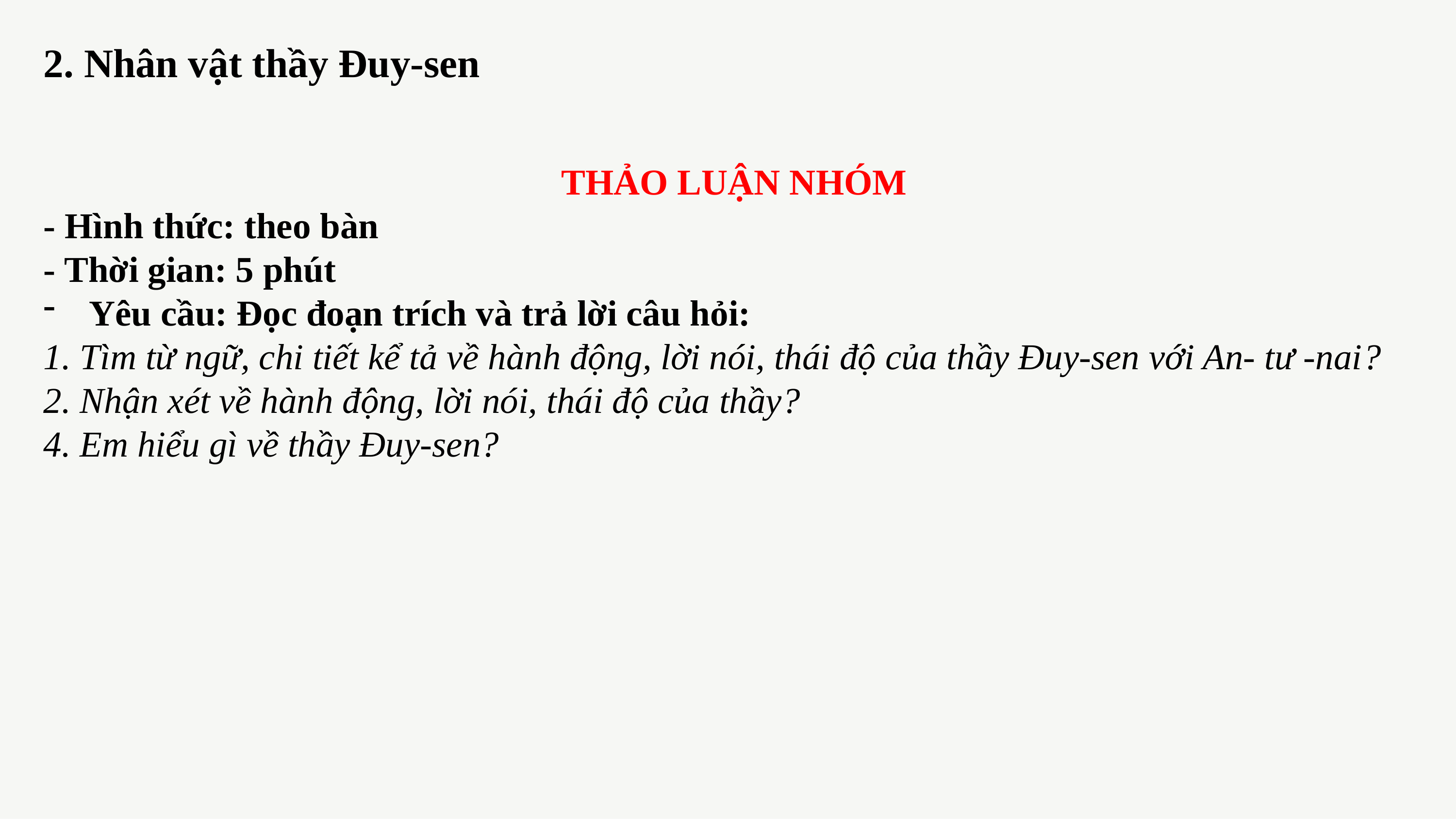

2. Nhân vật thầy Đuy-sen
THẢO LUẬN NHÓM
- Hình thức: theo bàn
- Thời gian: 5 phút
Yêu cầu: Đọc đoạn trích và trả lời câu hỏi:
1. Tìm từ ngữ, chi tiết kể tả về hành động, lời nói, thái độ của thầy Đuy-sen với An- tư -nai?
2. Nhận xét về hành động, lời nói, thái độ của thầy?
4. Em hiểu gì về thầy Đuy-sen?